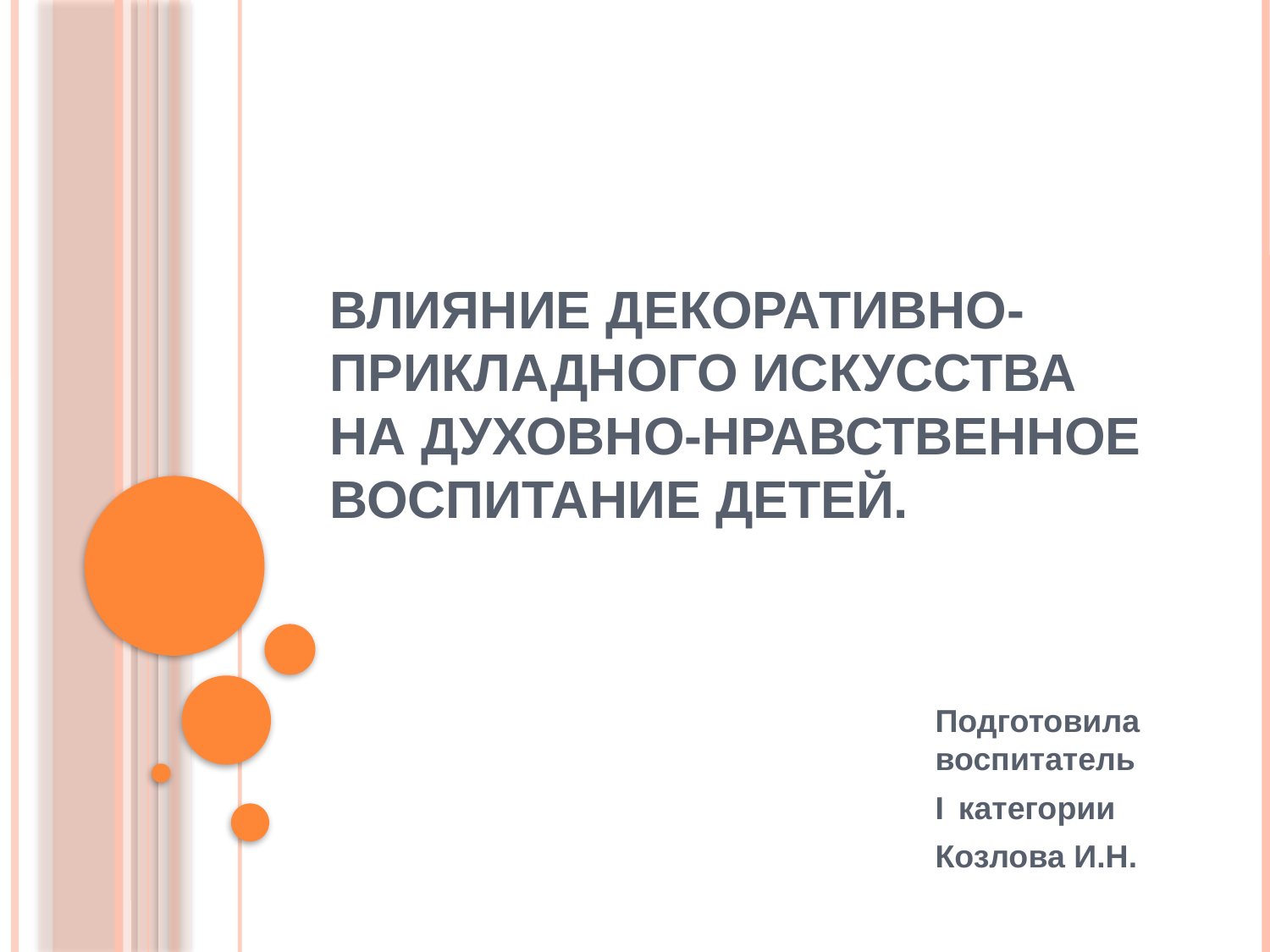

# Влияние декоративно-прикладного искусства на духовно-нравственное  воспитание детей.
Подготовила воспитатель
I категории
Козлова И.Н.